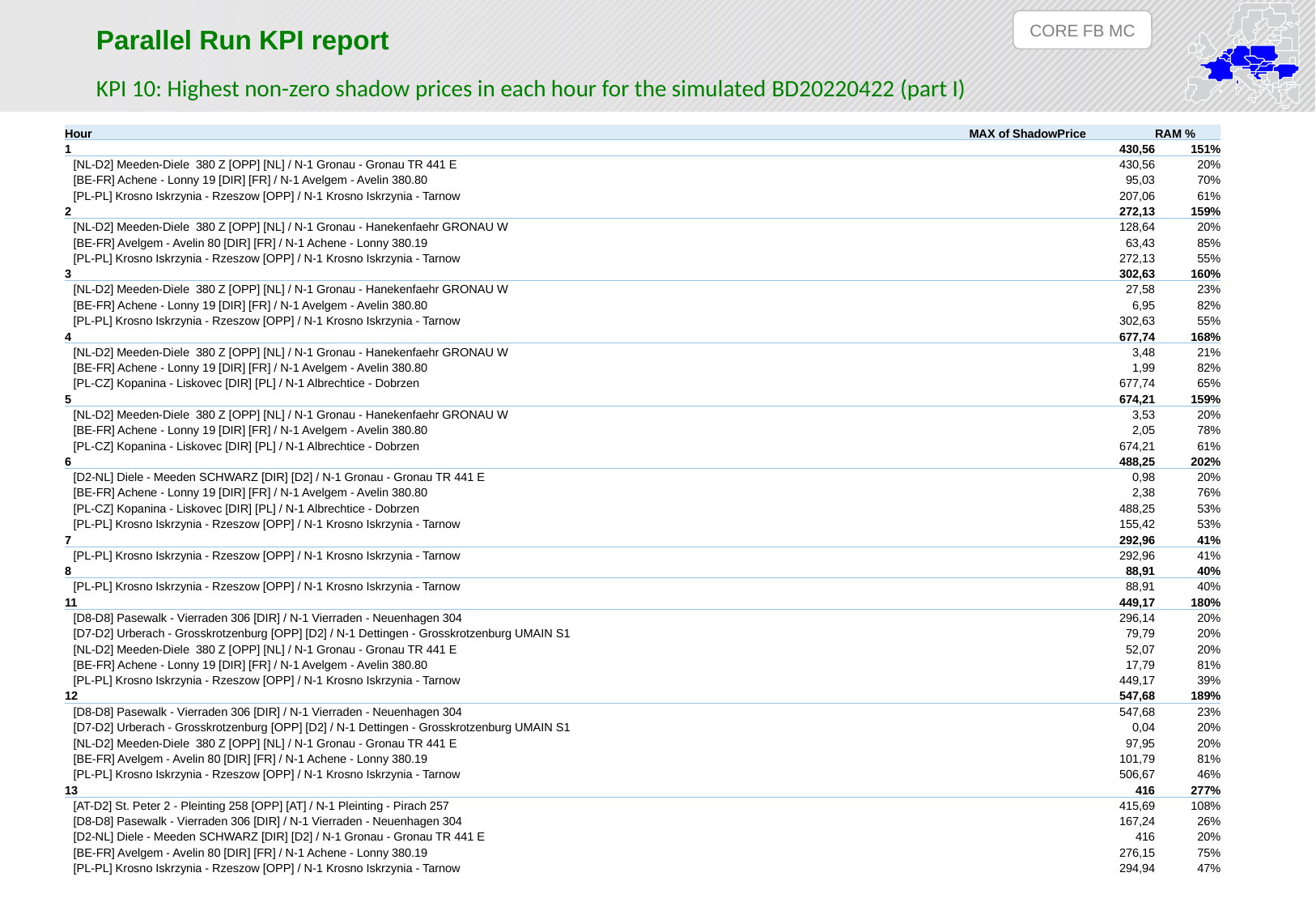

CORE FB MC
Parallel Run KPI report
KPI 10: Highest non-zero shadow prices in each hour for the simulated BD20220422 (part I)
| Hour | MAX of ShadowPrice | RAM % |
| --- | --- | --- |
| 1 | 430,56 | 151% |
| [NL-D2] Meeden-Diele 380 Z [OPP] [NL] / N-1 Gronau - Gronau TR 441 E | 430,56 | 20% |
| [BE-FR] Achene - Lonny 19 [DIR] [FR] / N-1 Avelgem - Avelin 380.80 | 95,03 | 70% |
| [PL-PL] Krosno Iskrzynia - Rzeszow [OPP] / N-1 Krosno Iskrzynia - Tarnow | 207,06 | 61% |
| 2 | 272,13 | 159% |
| [NL-D2] Meeden-Diele 380 Z [OPP] [NL] / N-1 Gronau - Hanekenfaehr GRONAU W | 128,64 | 20% |
| [BE-FR] Avelgem - Avelin 80 [DIR] [FR] / N-1 Achene - Lonny 380.19 | 63,43 | 85% |
| [PL-PL] Krosno Iskrzynia - Rzeszow [OPP] / N-1 Krosno Iskrzynia - Tarnow | 272,13 | 55% |
| 3 | 302,63 | 160% |
| [NL-D2] Meeden-Diele 380 Z [OPP] [NL] / N-1 Gronau - Hanekenfaehr GRONAU W | 27,58 | 23% |
| [BE-FR] Achene - Lonny 19 [DIR] [FR] / N-1 Avelgem - Avelin 380.80 | 6,95 | 82% |
| [PL-PL] Krosno Iskrzynia - Rzeszow [OPP] / N-1 Krosno Iskrzynia - Tarnow | 302,63 | 55% |
| 4 | 677,74 | 168% |
| [NL-D2] Meeden-Diele 380 Z [OPP] [NL] / N-1 Gronau - Hanekenfaehr GRONAU W | 3,48 | 21% |
| [BE-FR] Achene - Lonny 19 [DIR] [FR] / N-1 Avelgem - Avelin 380.80 | 1,99 | 82% |
| [PL-CZ] Kopanina - Liskovec [DIR] [PL] / N-1 Albrechtice - Dobrzen | 677,74 | 65% |
| 5 | 674,21 | 159% |
| [NL-D2] Meeden-Diele 380 Z [OPP] [NL] / N-1 Gronau - Hanekenfaehr GRONAU W | 3,53 | 20% |
| [BE-FR] Achene - Lonny 19 [DIR] [FR] / N-1 Avelgem - Avelin 380.80 | 2,05 | 78% |
| [PL-CZ] Kopanina - Liskovec [DIR] [PL] / N-1 Albrechtice - Dobrzen | 674,21 | 61% |
| 6 | 488,25 | 202% |
| [D2-NL] Diele - Meeden SCHWARZ [DIR] [D2] / N-1 Gronau - Gronau TR 441 E | 0,98 | 20% |
| [BE-FR] Achene - Lonny 19 [DIR] [FR] / N-1 Avelgem - Avelin 380.80 | 2,38 | 76% |
| [PL-CZ] Kopanina - Liskovec [DIR] [PL] / N-1 Albrechtice - Dobrzen | 488,25 | 53% |
| [PL-PL] Krosno Iskrzynia - Rzeszow [OPP] / N-1 Krosno Iskrzynia - Tarnow | 155,42 | 53% |
| 7 | 292,96 | 41% |
| [PL-PL] Krosno Iskrzynia - Rzeszow [OPP] / N-1 Krosno Iskrzynia - Tarnow | 292,96 | 41% |
| 8 | 88,91 | 40% |
| [PL-PL] Krosno Iskrzynia - Rzeszow [OPP] / N-1 Krosno Iskrzynia - Tarnow | 88,91 | 40% |
| 11 | 449,17 | 180% |
| [D8-D8] Pasewalk - Vierraden 306 [DIR] / N-1 Vierraden - Neuenhagen 304 | 296,14 | 20% |
| [D7-D2] Urberach - Grosskrotzenburg [OPP] [D2] / N-1 Dettingen - Grosskrotzenburg UMAIN S1 | 79,79 | 20% |
| [NL-D2] Meeden-Diele 380 Z [OPP] [NL] / N-1 Gronau - Gronau TR 441 E | 52,07 | 20% |
| [BE-FR] Achene - Lonny 19 [DIR] [FR] / N-1 Avelgem - Avelin 380.80 | 17,79 | 81% |
| [PL-PL] Krosno Iskrzynia - Rzeszow [OPP] / N-1 Krosno Iskrzynia - Tarnow | 449,17 | 39% |
| 12 | 547,68 | 189% |
| [D8-D8] Pasewalk - Vierraden 306 [DIR] / N-1 Vierraden - Neuenhagen 304 | 547,68 | 23% |
| [D7-D2] Urberach - Grosskrotzenburg [OPP] [D2] / N-1 Dettingen - Grosskrotzenburg UMAIN S1 | 0,04 | 20% |
| [NL-D2] Meeden-Diele 380 Z [OPP] [NL] / N-1 Gronau - Gronau TR 441 E | 97,95 | 20% |
| [BE-FR] Avelgem - Avelin 80 [DIR] [FR] / N-1 Achene - Lonny 380.19 | 101,79 | 81% |
| [PL-PL] Krosno Iskrzynia - Rzeszow [OPP] / N-1 Krosno Iskrzynia - Tarnow | 506,67 | 46% |
| 13 | 416 | 277% |
| [AT-D2] St. Peter 2 - Pleinting 258 [OPP] [AT] / N-1 Pleinting - Pirach 257 | 415,69 | 108% |
| [D8-D8] Pasewalk - Vierraden 306 [DIR] / N-1 Vierraden - Neuenhagen 304 | 167,24 | 26% |
| [D2-NL] Diele - Meeden SCHWARZ [DIR] [D2] / N-1 Gronau - Gronau TR 441 E | 416 | 20% |
| [BE-FR] Avelgem - Avelin 80 [DIR] [FR] / N-1 Achene - Lonny 380.19 | 276,15 | 75% |
| [PL-PL] Krosno Iskrzynia - Rzeszow [OPP] / N-1 Krosno Iskrzynia - Tarnow | 294,94 | 47% |